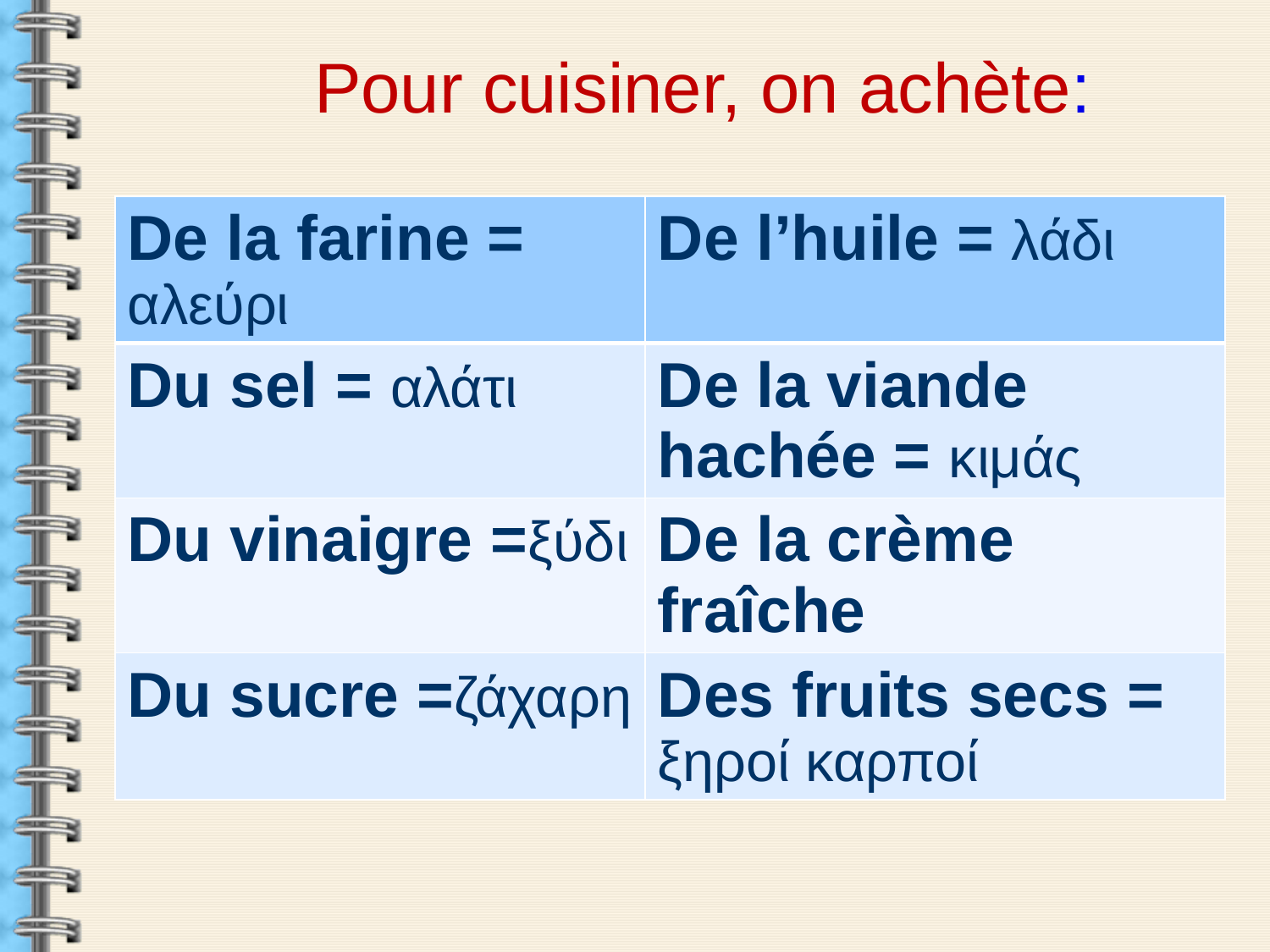

Pour cuisiner, on achète:
| De la farine = αλεύρι | De l’huile = λάδι |
| --- | --- |
| Du sel = αλάτι | De la viande hachée = κιμάς |
| Du vinaigre =ξύδι | De la crème fraîche |
| Du sucre =ζάχαρη | Des fruits secs = ξηροί καρποί |